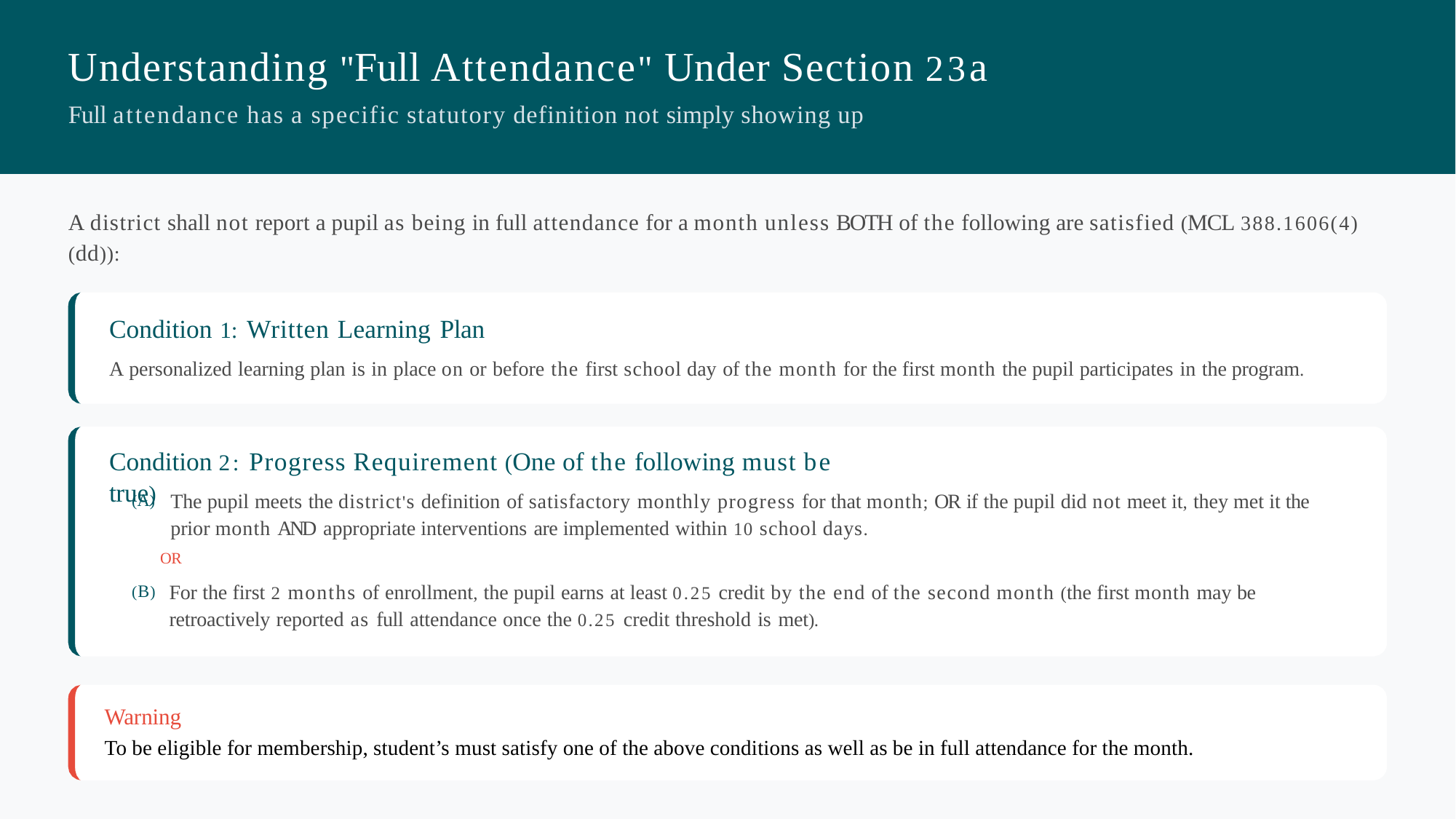

# Understanding "Full Attendance" Under Section 23a

Full attendance has a specific statutory definition not simply showing up
A district shall not report a pupil as being in full attendance for a month unless BOTH of the following are satisfied (MCL 388.1606(4) (dd)):

Condition 1: Written Learning Plan

A personalized learning plan is in place on or before the first school day of the month for the first month the pupil participates in the program.

Condition 2: Progress Requirement (One of the following must be true)
The pupil meets the district's definition of satisfactory monthly progress for that month; OR if the pupil did not meet it, they met it the prior month AND appropriate interventions are implemented within 10 school days.

(A)
OR

For the first 2 months of enrollment, the pupil earns at least 0.25 credit by the end of the second month (the first month may be retroactively reported as full attendance once the 0.25 credit threshold is met).

(B)

Warning

To be eligible for membership, student’s must satisfy one of the above conditions as well as be in full attendance for the month.